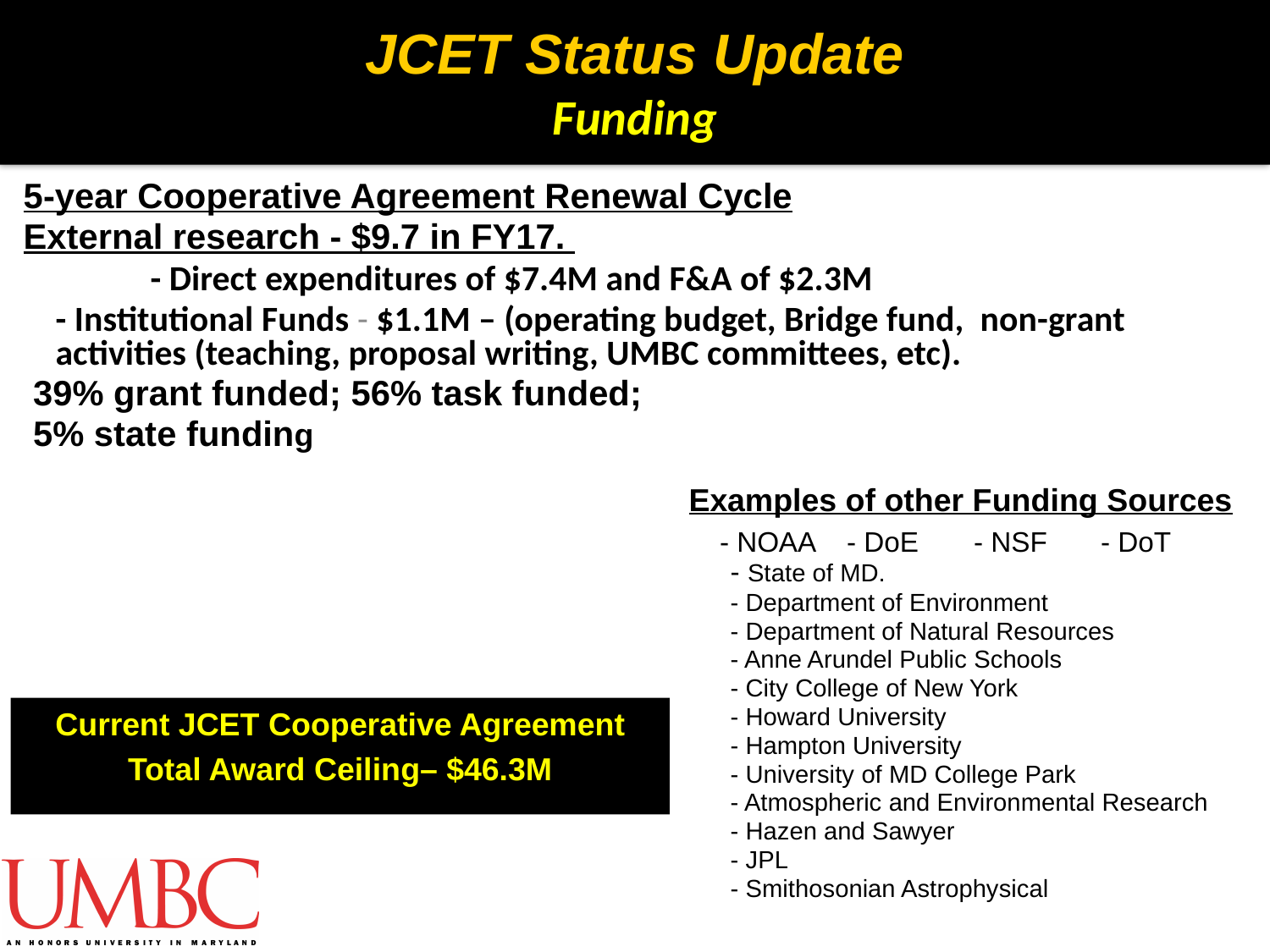

# JCET Status Update Funding
5-year Cooperative Agreement Renewal Cycle
External research - $9.7 in FY17.
	- Direct expenditures of $7.4M and F&A of $2.3M
	- Institutional Funds - $1.1M – (operating budget, Bridge fund,  non-grant activities (teaching, proposal writing, UMBC committees, etc).
 39% grant funded; 56% task funded;
 5% state funding

Examples of other Funding Sources
- NOAA 	- DoE	- NSF 	- DoT

- State of MD.
- Department of Environment
- Department of Natural Resources
- Anne Arundel Public Schools
- City College of New York
- Howard University
- Hampton University
- University of MD College Park
- Atmospheric and Environmental Research
- Hazen and Sawyer
- JPL
- Smithosonian Astrophysical
Current JCET Cooperative Agreement
Total Award Ceiling– $46.3M